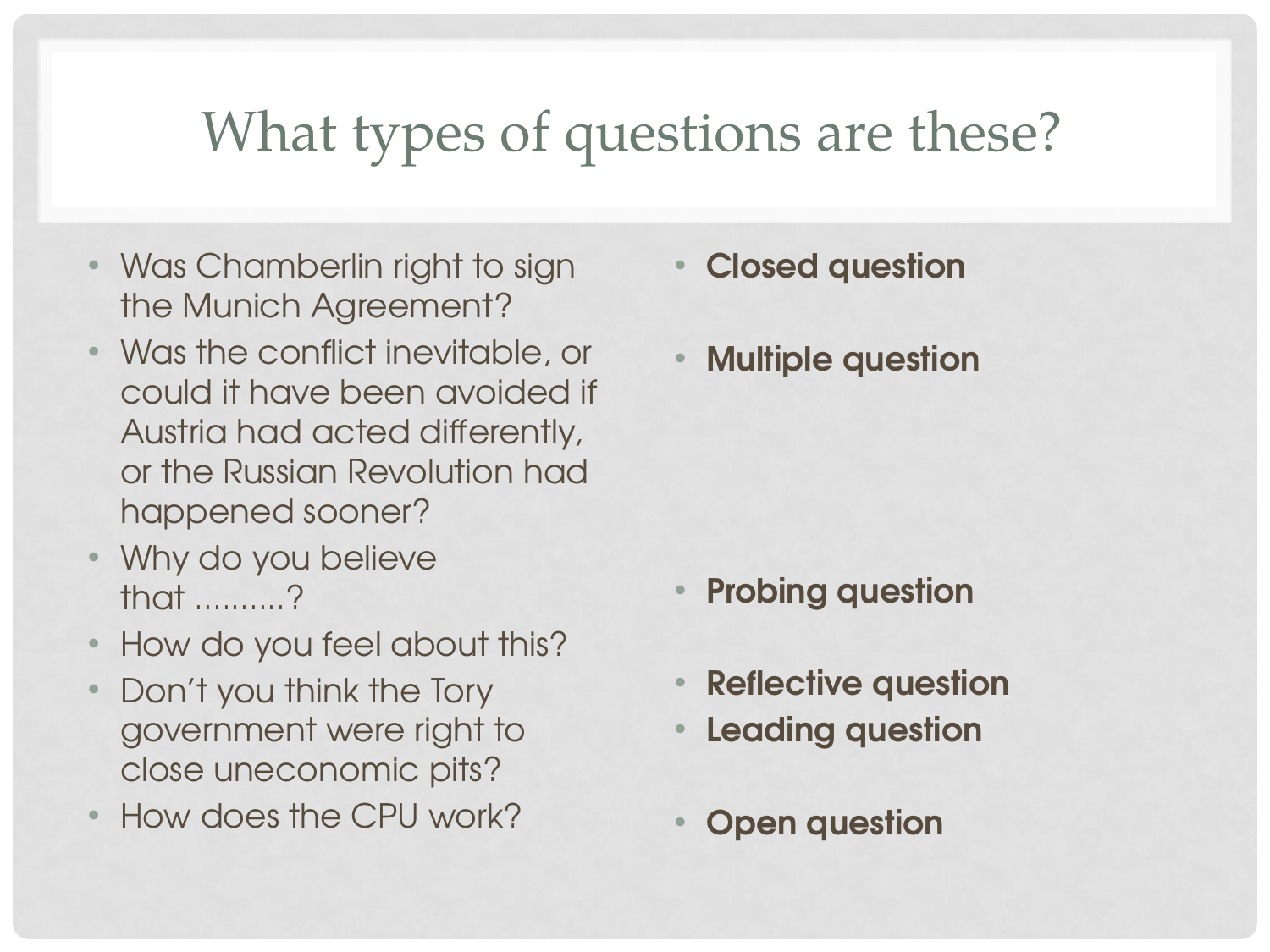

# What types of questions are these?
Was Chamberlin right to sign the Munich Agreement?
Was the conflict inevitable, or could it have been avoided if Austria had acted differently, or the Russian Revolution had happened sooner?
Why do you believe that ..........?
How do you feel about this?
Don’t you think the Tory government were right to close uneconomic pits?
How does the CPU work?

Closed question

Multiple question

Probing question

Reflective question
Leading question

Open question